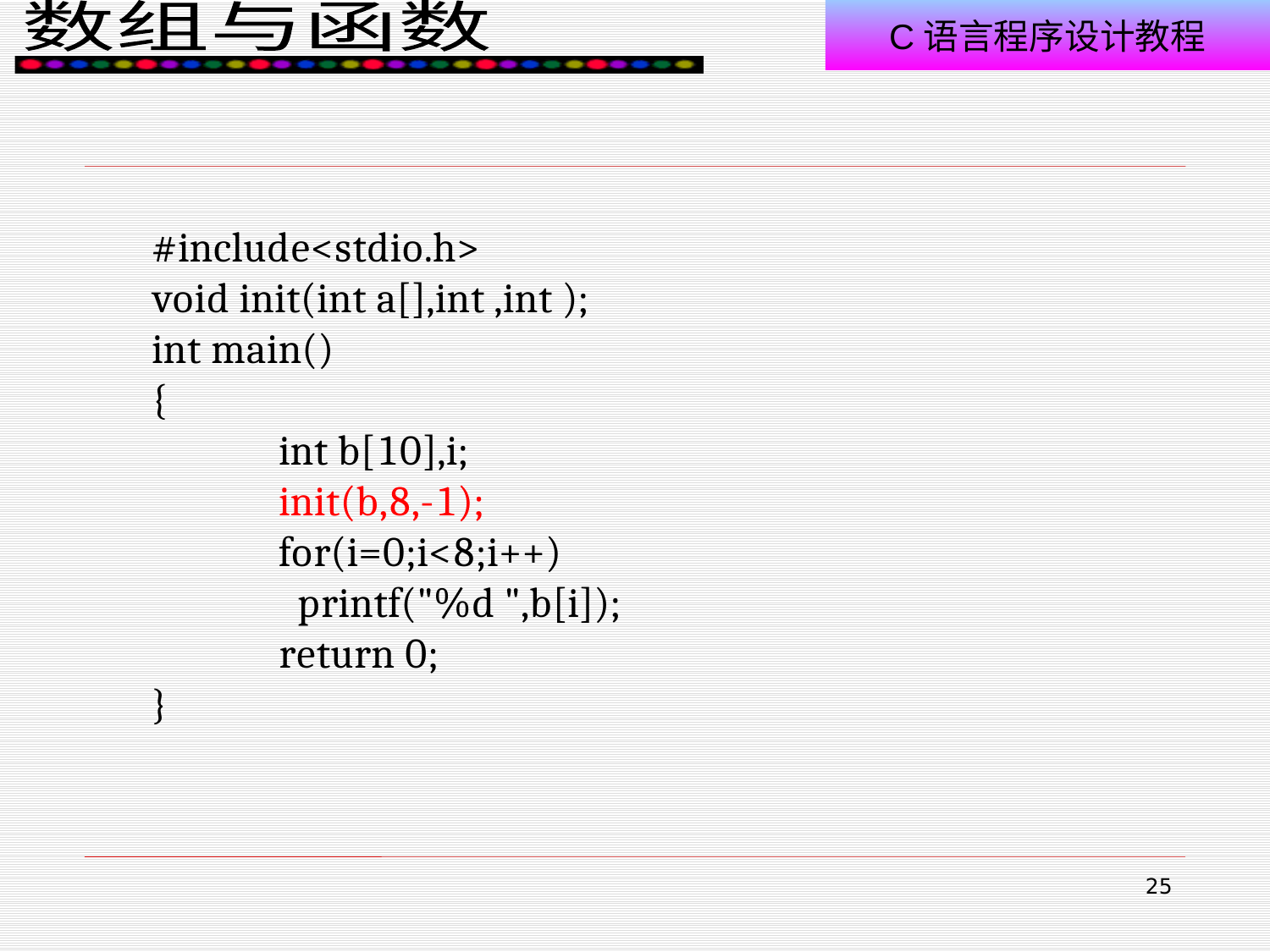

#
#include<stdio.h>
void init(int a[],int ,int );
int main()
{
	int b[10],i;
	init(b,8,-1);
	for(i=0;i<8;i++)
	  printf("%d ",b[i]);
	return 0;
}
25